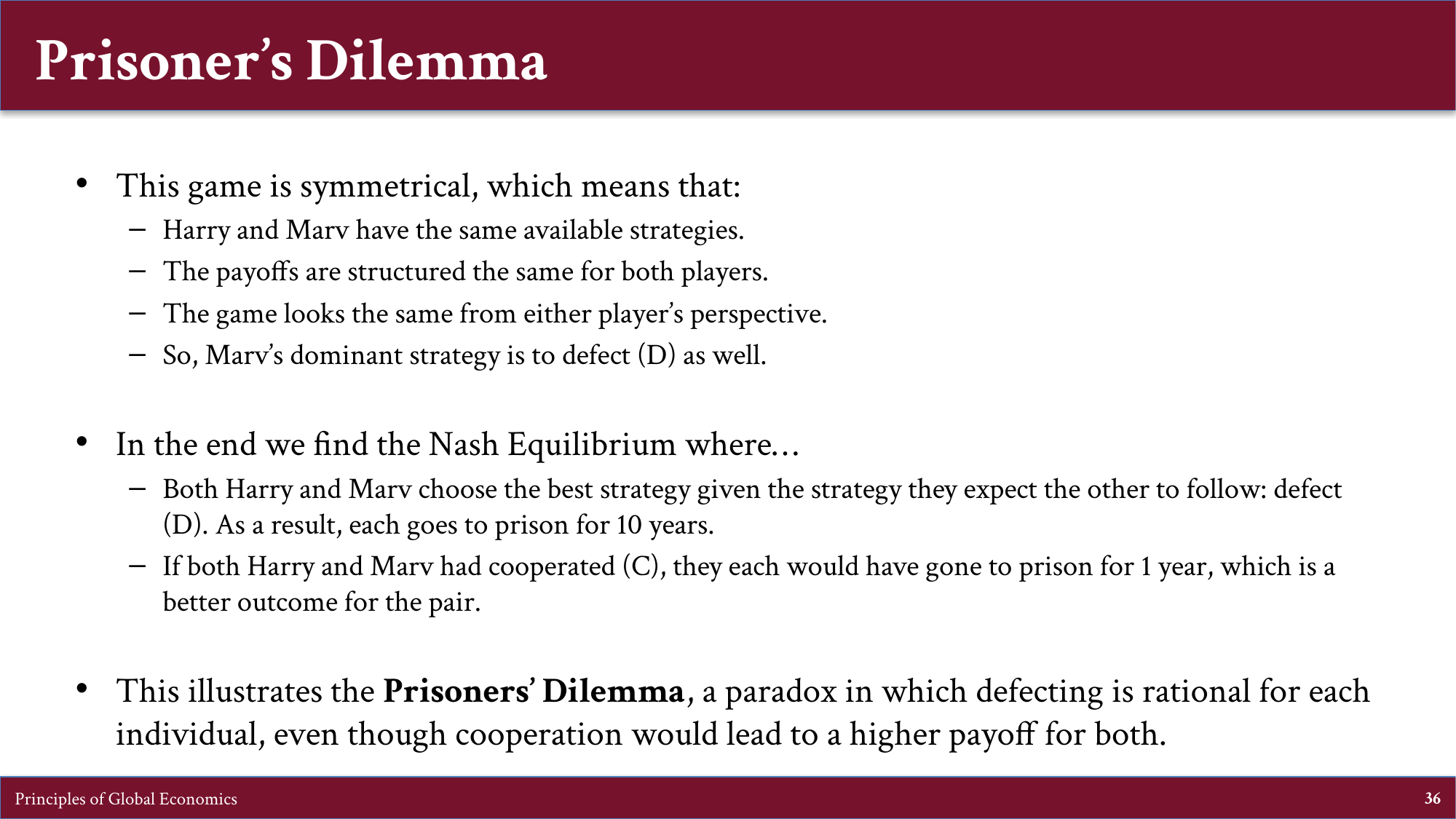

# Prisoner’s Dilemma
This game is symmetrical, which means that:
Harry and Marv have the same available strategies.
The payoffs are structured the same for both players.
The game looks the same from either player’s perspective.
So, Marv’s dominant strategy is to defect (D) as well.

In the end we find the Nash Equilibrium where…
Both Harry and Marv choose the best strategy given the strategy they expect the other to follow: defect (D). As a result, each goes to prison for 10 years.
If both Harry and Marv had cooperated (C), they each would have gone to prison for 1 year, which is a better outcome for the pair.

This illustrates the Prisoners’ Dilemma, a paradox in which defecting is rational for each individual, even though cooperation would lead to a higher payoff for both.

 Principles of Global Economics
36